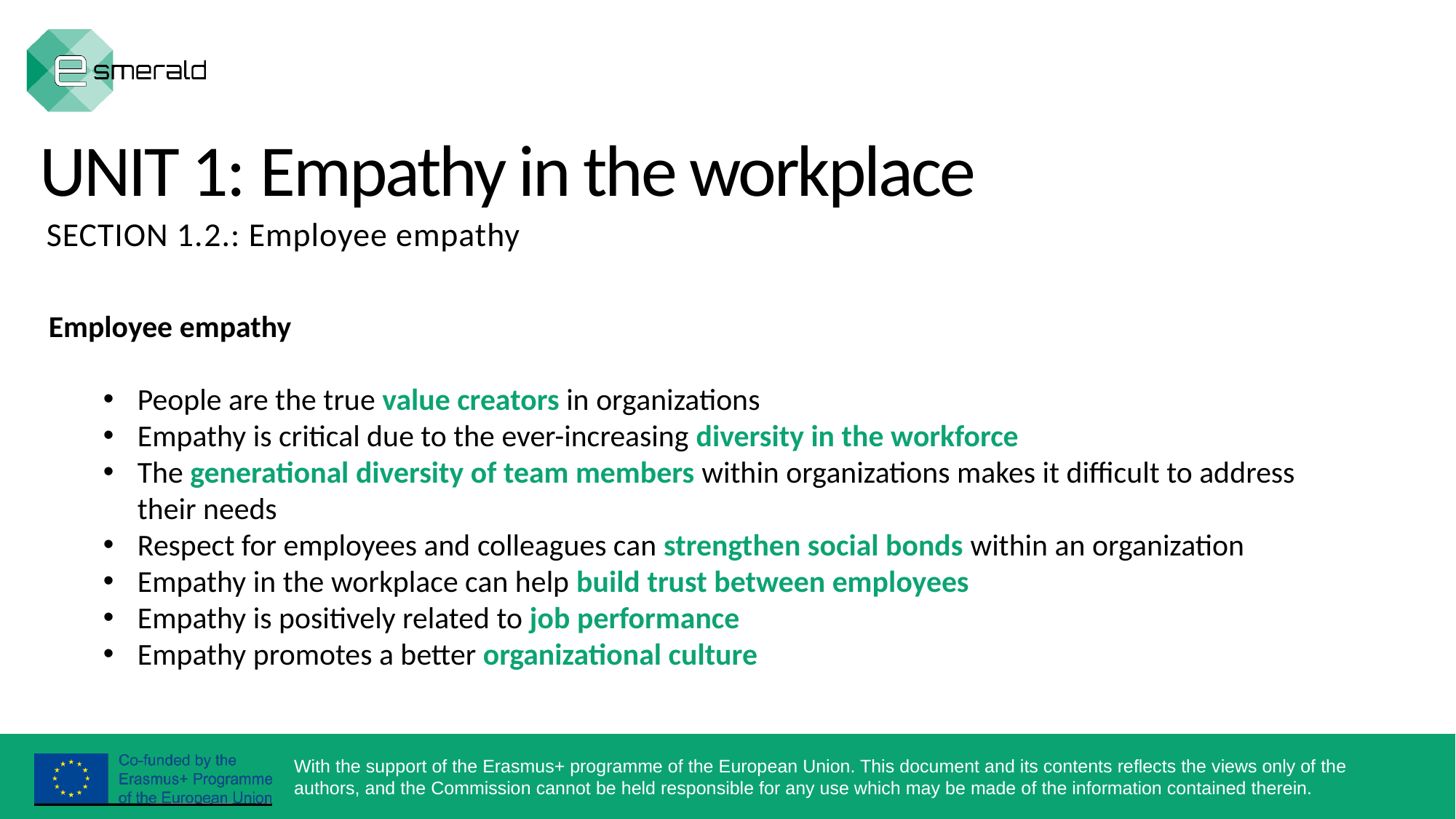

UNIT 1: Empathy in the workplace
SECTION 1.2.: Employee empathy
Employee empathy

People are the true value creators in organizations
Empathy is critical due to the ever-increasing diversity in the workforce
The generational diversity of team members within organizations makes it difficult to address their needs
Respect for employees and colleagues can strengthen social bonds within an organization
Empathy in the workplace can help build trust between employees
Empathy is positively related to job performance
Empathy promotes a better organizational culture